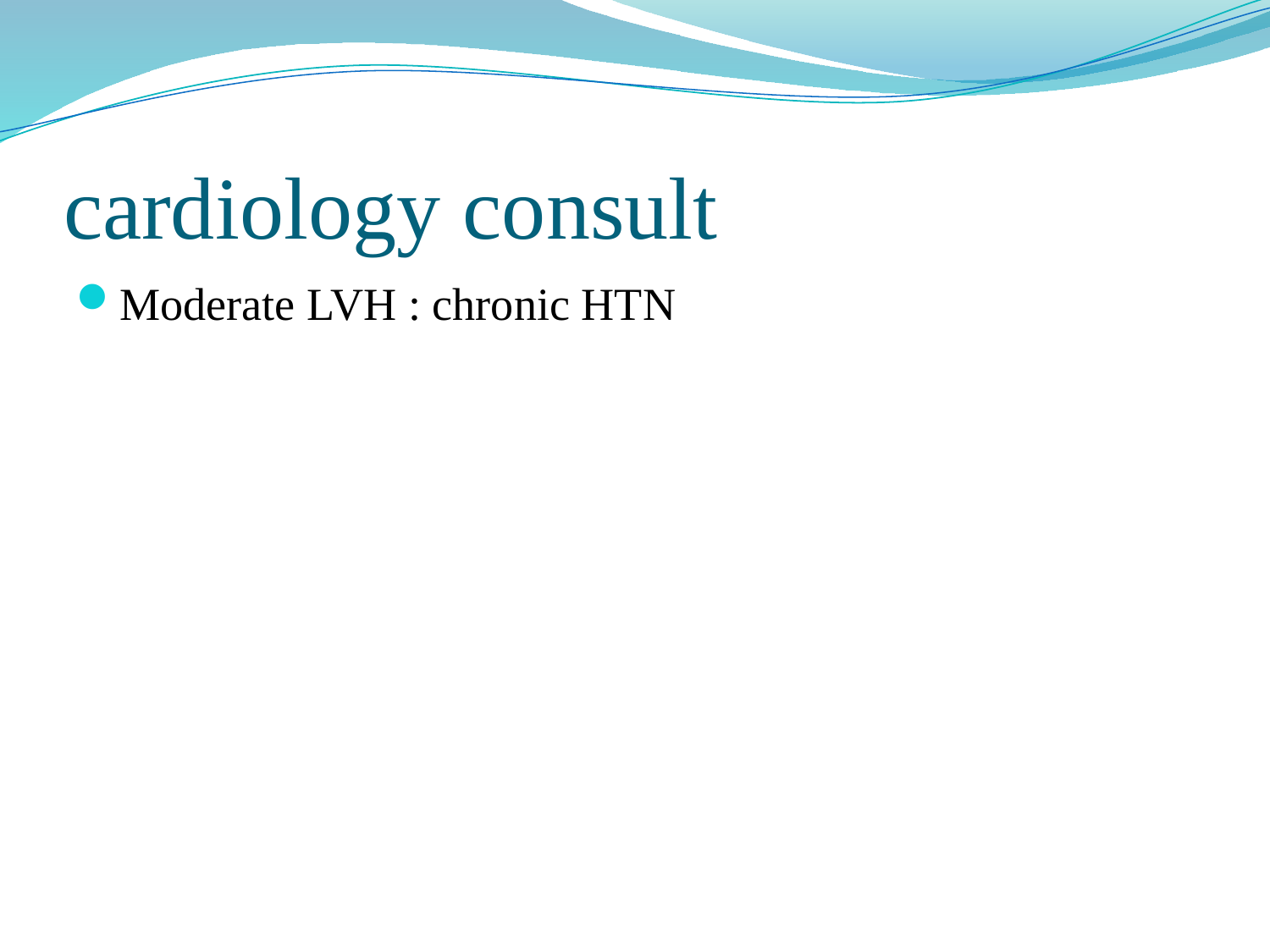

# cardiology consult
Moderate LVH : chronic HTN